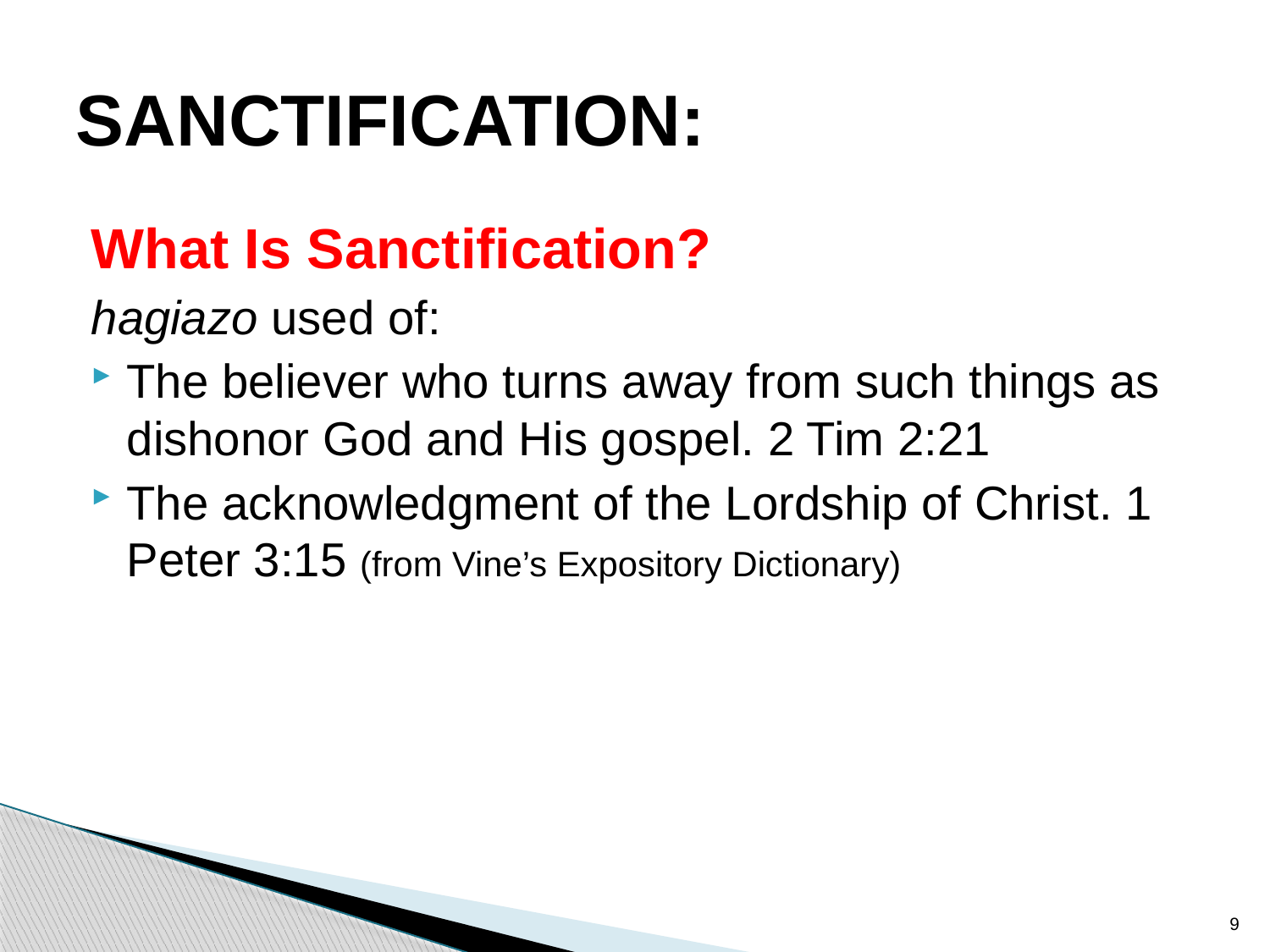

# SANCTIFICATION:
What Is Sanctification?
hagiazo used of:
The believer who turns away from such things as dishonor God and His gospel. 2 Tim 2:21
The acknowledgment of the Lordship of Christ. 1 Peter 3:15 (from Vine’s Expository Dictionary)
9